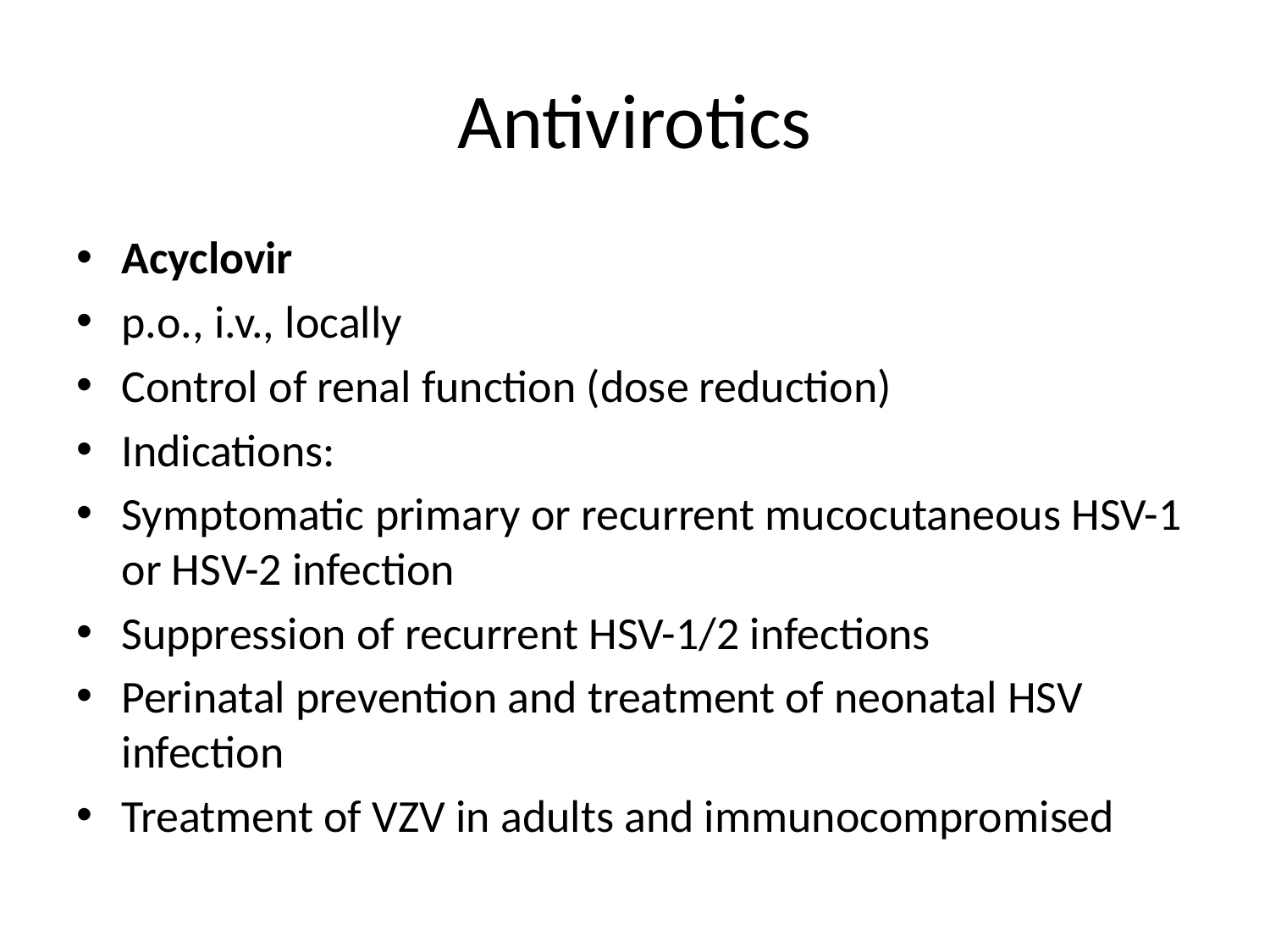

# Antivirotics
Acyclovir
p.o., i.v., locally
Control of renal function (dose reduction)
Indications:
Symptomatic primary or recurrent mucocutaneous HSV-1 or HSV-2 infection
Suppression of recurrent HSV-1/2 infections
Perinatal prevention and treatment of neonatal HSV infection
Treatment of VZV in adults and immunocompromised